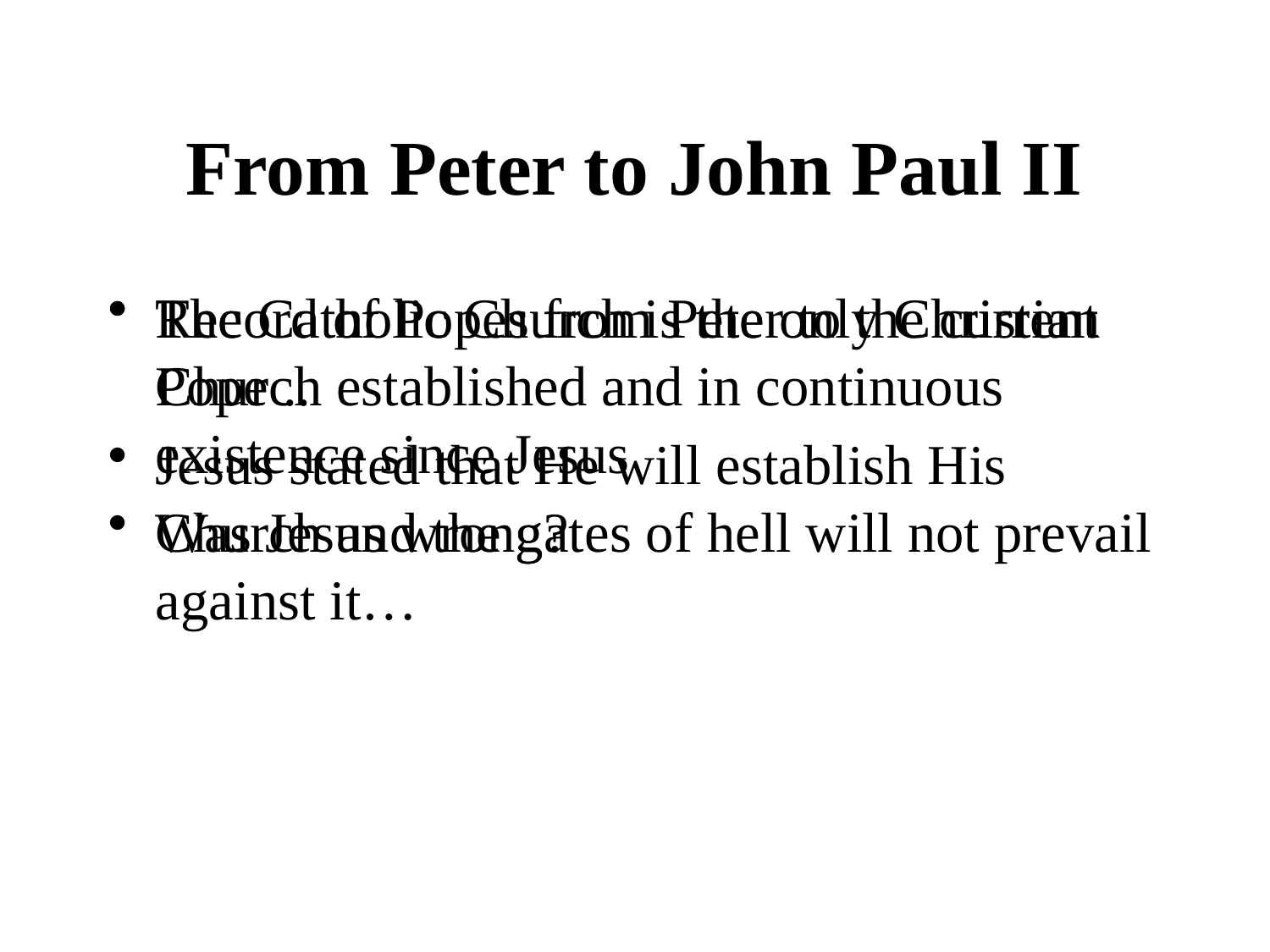

# From Peter to John Paul II
Record of Popes from Peter to the current Pope ..
Jesus stated that He will establish His Church and the gates of hell will not prevail against it…

The Catholic Church is the only Christian Church established and in continuous existence since Jesus
Was Jesus wrong?